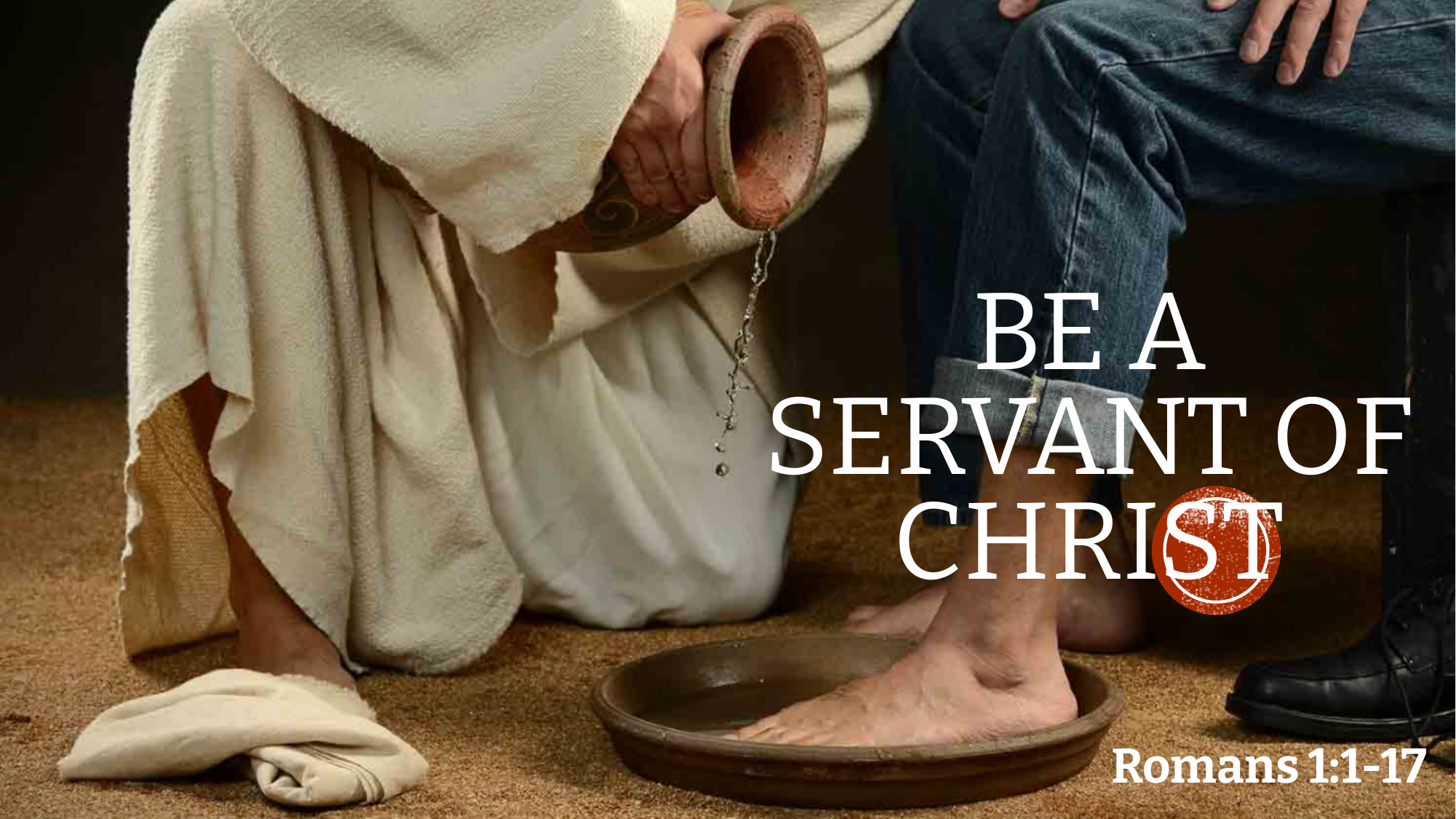

# Be a servant of Christ
Romans 1:1-17